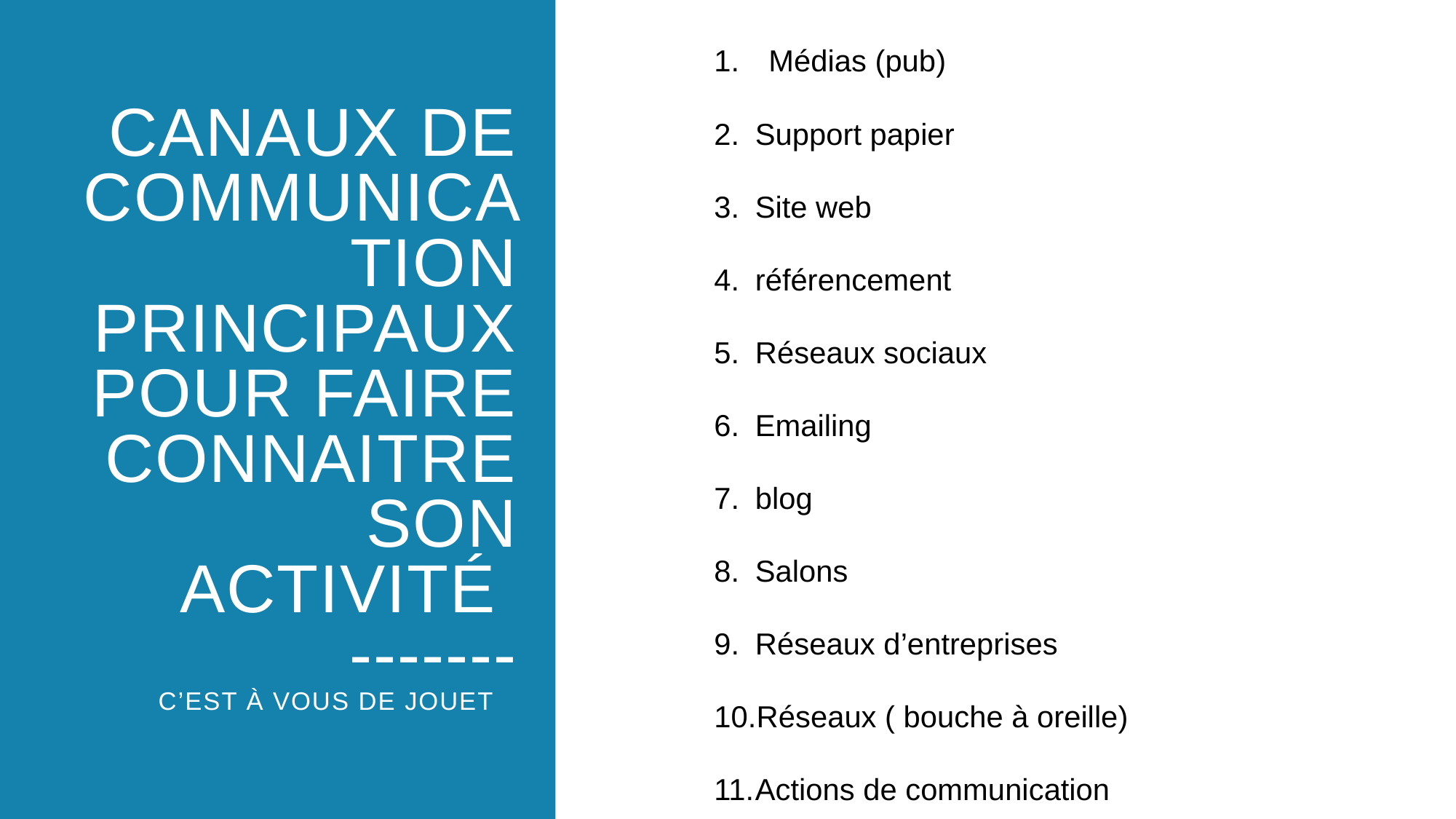

Médias (pub)
Support papier
Site web
référencement
Réseaux sociaux
Emailing
blog
Salons
Réseaux d’entreprises
Réseaux ( bouche à oreille)
Actions de communication ponctuelles
# canaux de communication principaux pour faire connaitre son activité ------- C’est à vous de jouet